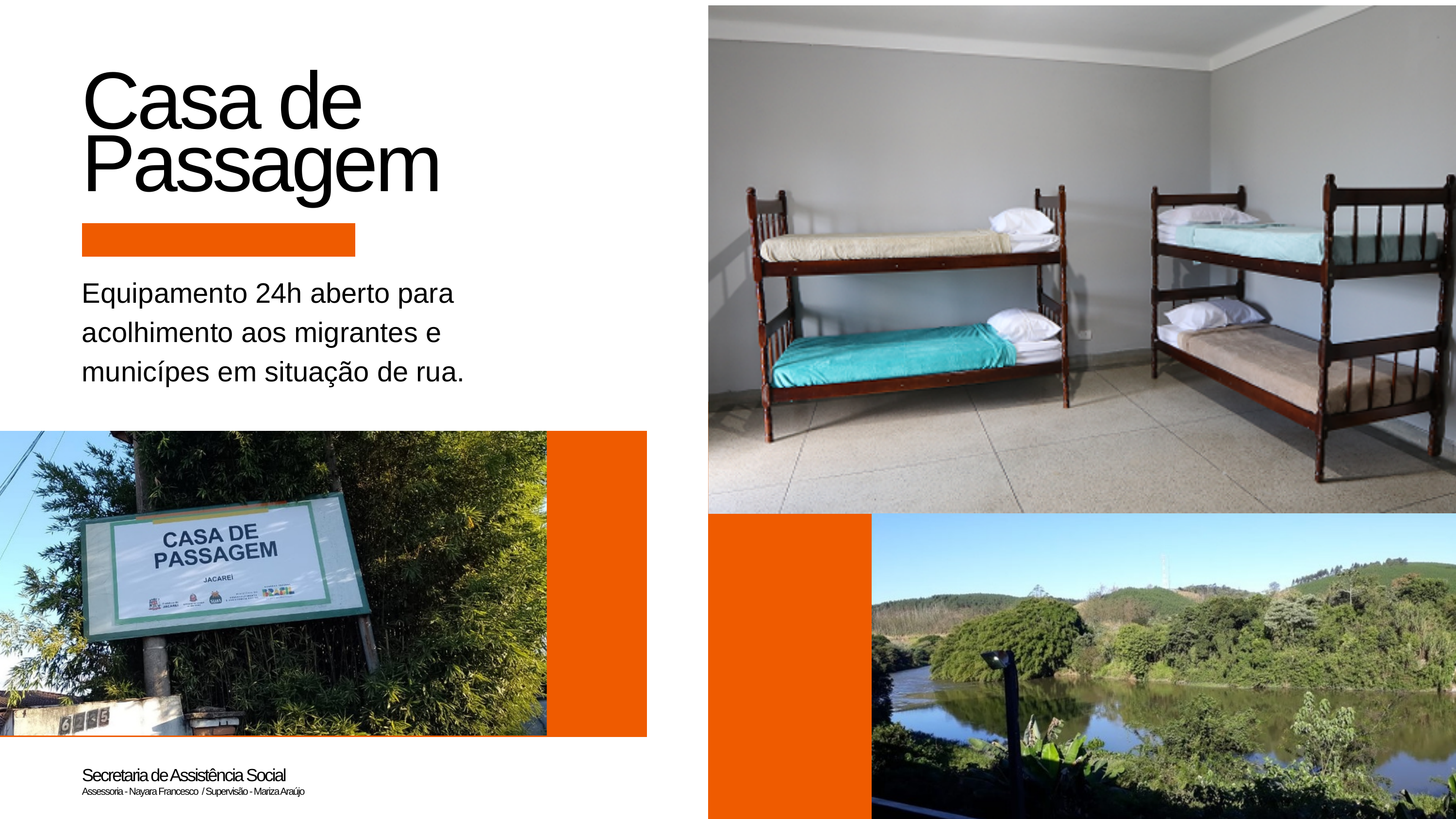

Casa de Passagem

Equipamento 24h aberto para acolhimento aos migrantes e municípes em situação de rua.

Secretaria de Assistência Social
Assessoria - Nayara Francesco  / Supervisão - Mariza Araújo